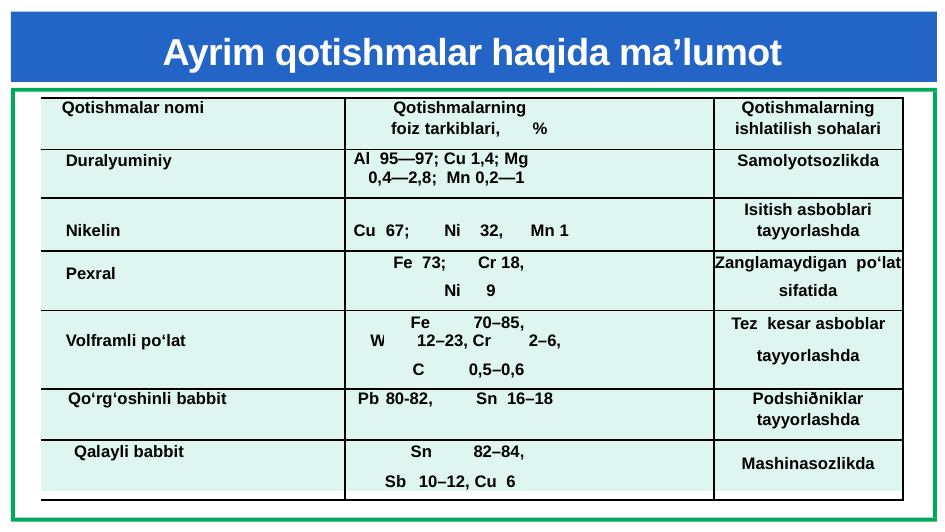

# Ayrim qotishmalar haqida ma’lumot
| Qotishmalar nomi |  |  | Qotishmalarning |  |  |  |  |  | Qotishmalarning |
| --- | --- | --- | --- | --- | --- | --- | --- | --- | --- |
|  |  |  | foiz tarkiblari, |  |  |  |  | % | ishlatilish sohalari |
|  |  |  |  |  |  |  |  |  |  |
| Duralyuminiy |  |  | Al 95—97; Cu 1,4; Mg |  |  |  |  |  | Samolyotsozlikda |
|  |  |  | 0,4—2,8; Mn 0,2—1 |  |  |  |  |  |  |
|  |  |  |  |  |  |  |  |  |  |
|  |  |  |  |  |  |  |  |  |  |
|  |  |  |  |  |  |  |  |  | Isitish asboblari |
| Nikelin |  |  | Cu | 67; |  | Ni | 32, | Mn 1 | tayyorlashda |
|  |  |  |  |  |  |  |  |  |  |
| Pexral |  |  | Fe 73; |  |  |  | Cr 18, |  | Zanglamaydigan po‘lat |
|  |  |  |  |  |  | Ni | 9 |  | sifatida |
|  |  |  |  |  |  |  |  |  |  |
|  |  |  |  |  |  |  |  |  |  |
|  |  |  |  |  | Fe | 70–85, |  |  | Tez kesar asboblar |
| Volframli po‘lat |  |  | W | 12–23, Cr |  |  |  | 2–6, |  |
|  |  |  |  |  |  |  |  |  | tayyorlashda |
|  |  |  |  |  | C | 0,5–0,6 |  |  |  |
|  |  |  |  |  |  |  |  |  |  |
|  |  |  |  |  |  |  |  |  |  |
| Qo‘rg‘oshinli babbit |  |  | Pb | 80-82, |  |  | Sn 16–18 |  | Podshiðniklar |
|  |  |  |  |  |  |  |  |  | tayyorlashda |
|  |  |  |  |  |  |  |  |  |  |
| Qalayli babbit |  |  |  |  | Sn | 82–84, |  |  | Mashinasozlikda |
|  |  |  | Sb |  | 10–12, Cu 6 |  |  |  |  |
|  |  |  |  |  |  |  |  |  |  |
|  |  |  |  |  |  |  |  |  |  |